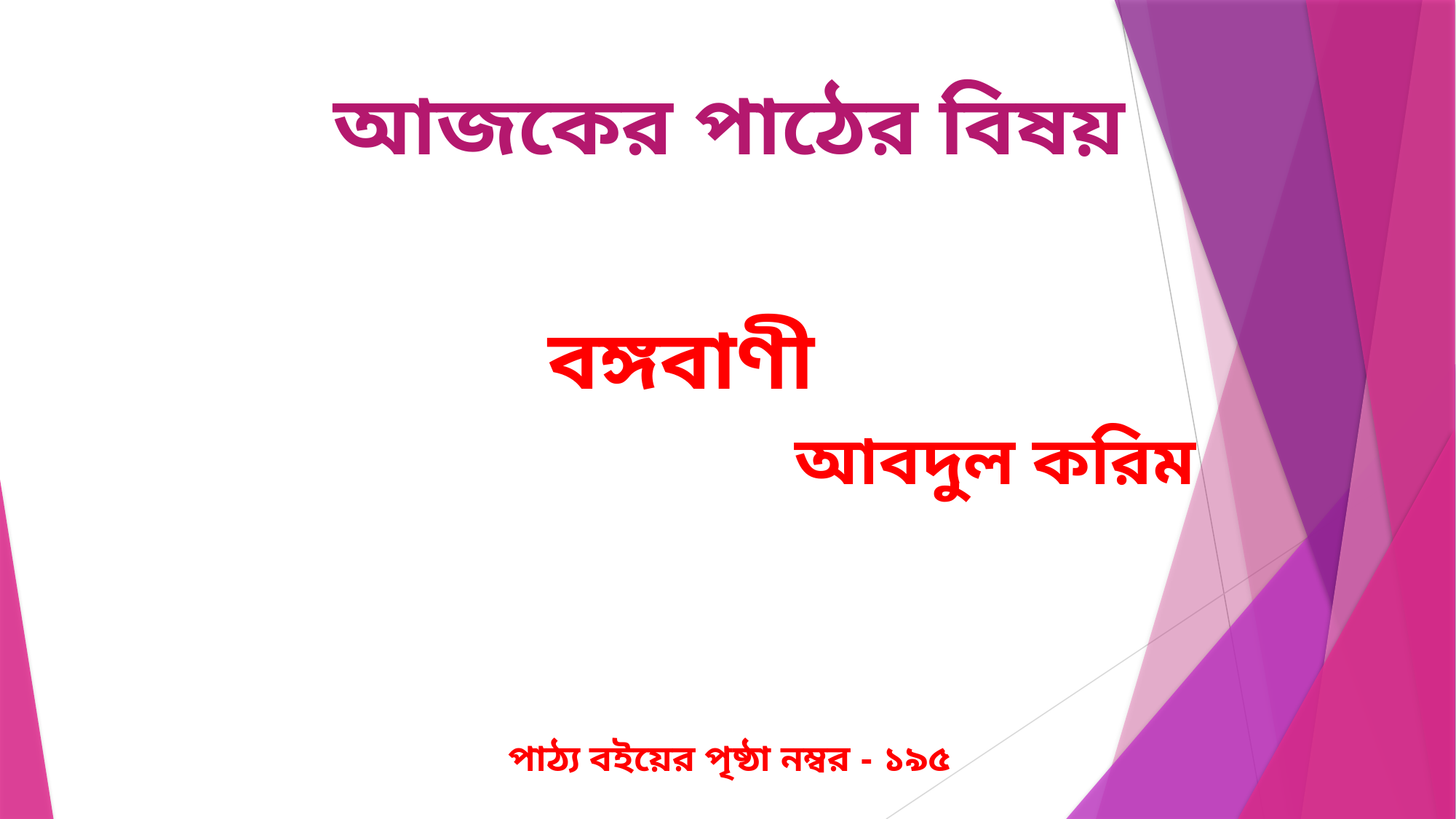

আজকের পাঠের বিষয়
বঙ্গবাণী
আবদুল করিম
পাঠ্য বইয়ের পৃষ্ঠা নম্বর - ১৯৫